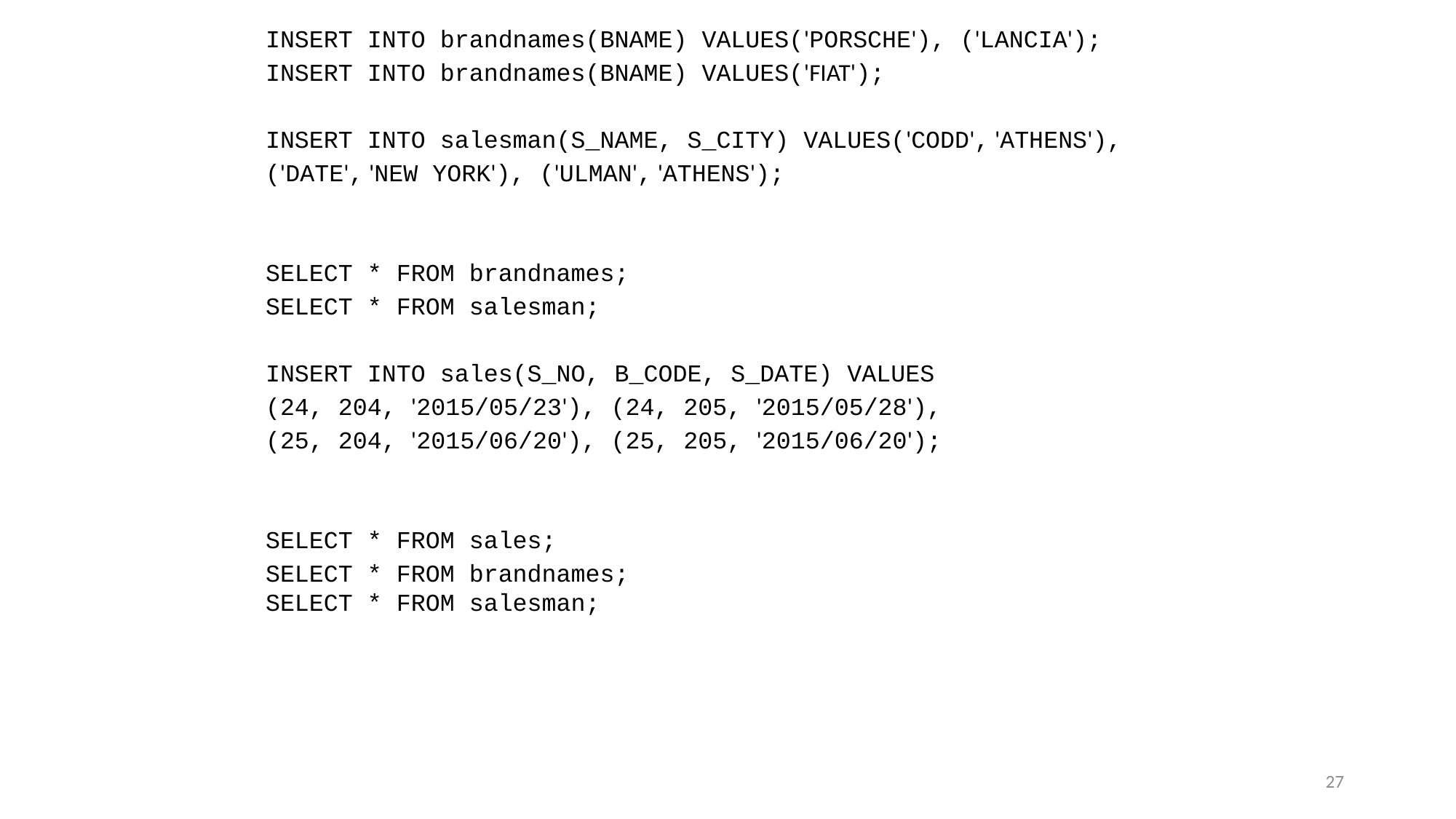

INSERT INTO brandnames(BNAME) VALUES('PORSCHE'), ('LANCIA');
INSERT INTO brandnames(BNAME) VALUES('FIAT');

INSERT INTO salesman(S_NAME, S_CITY) VALUES('CODD', 'ATHENS'), ('DATE', 'NEW YORK'), ('ULMAN', 'ATHENS');

SELECT * FROM brandnames;
SELECT * FROM salesman;

INSERT INTO sales(S_NO, B_CODE, S_DATE) VALUES
(24, 204, '2015/05/23'), (24, 205, '2015/05/28'),
(25, 204, '2015/06/20'), (25, 205, '2015/06/20');

SELECT * FROM sales;
SELECT * FROM brandnames;
SELECT * FROM salesman;
27